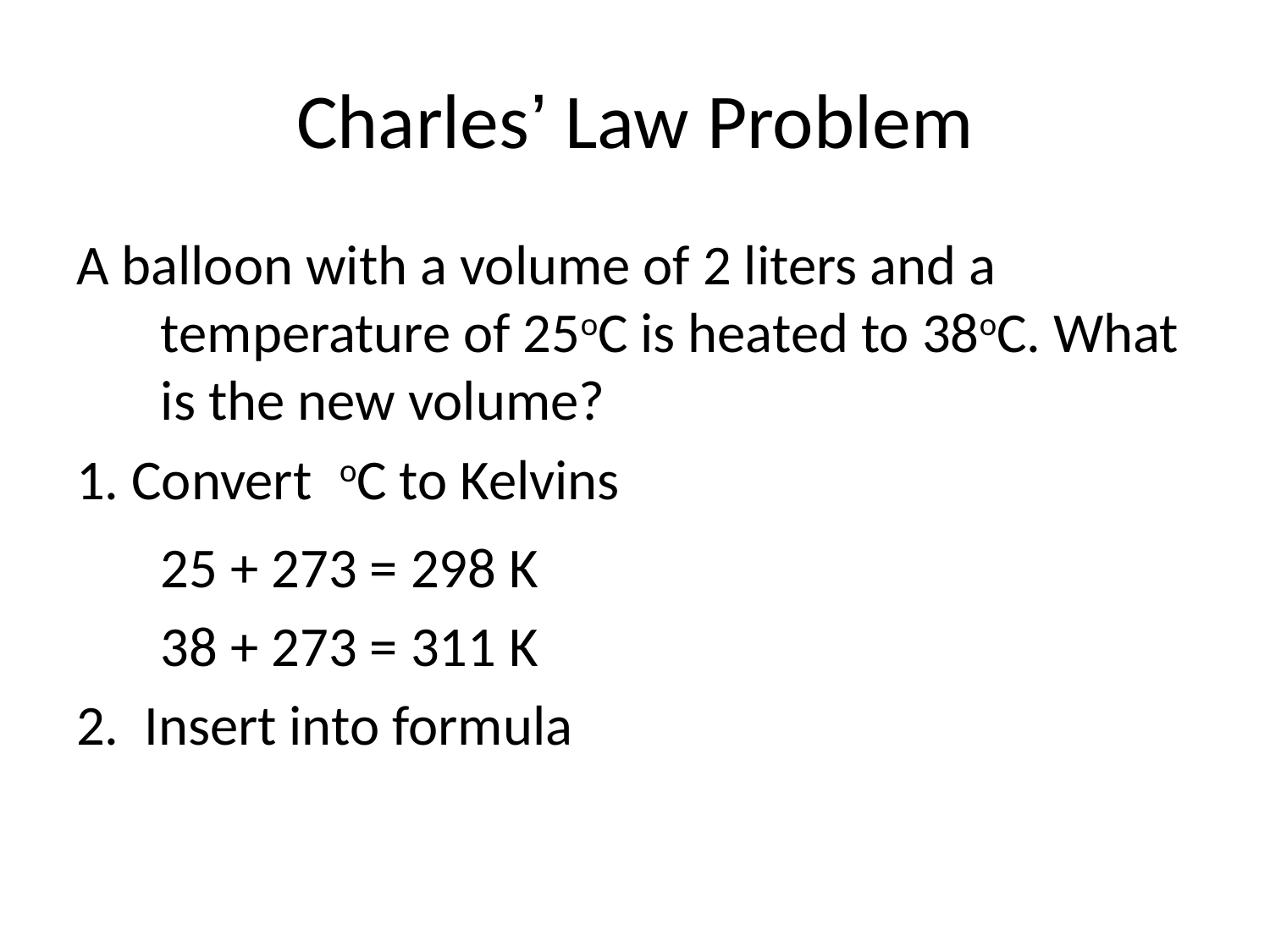

# Charles’ Law Problem
A balloon with a volume of 2 liters and a temperature of 25oC is heated to 38oC. What is the new volume?
1. Convert   oC to Kelvins
	25 + 273 = 298 K
	38 + 273 = 311 K
2.  Insert into formula